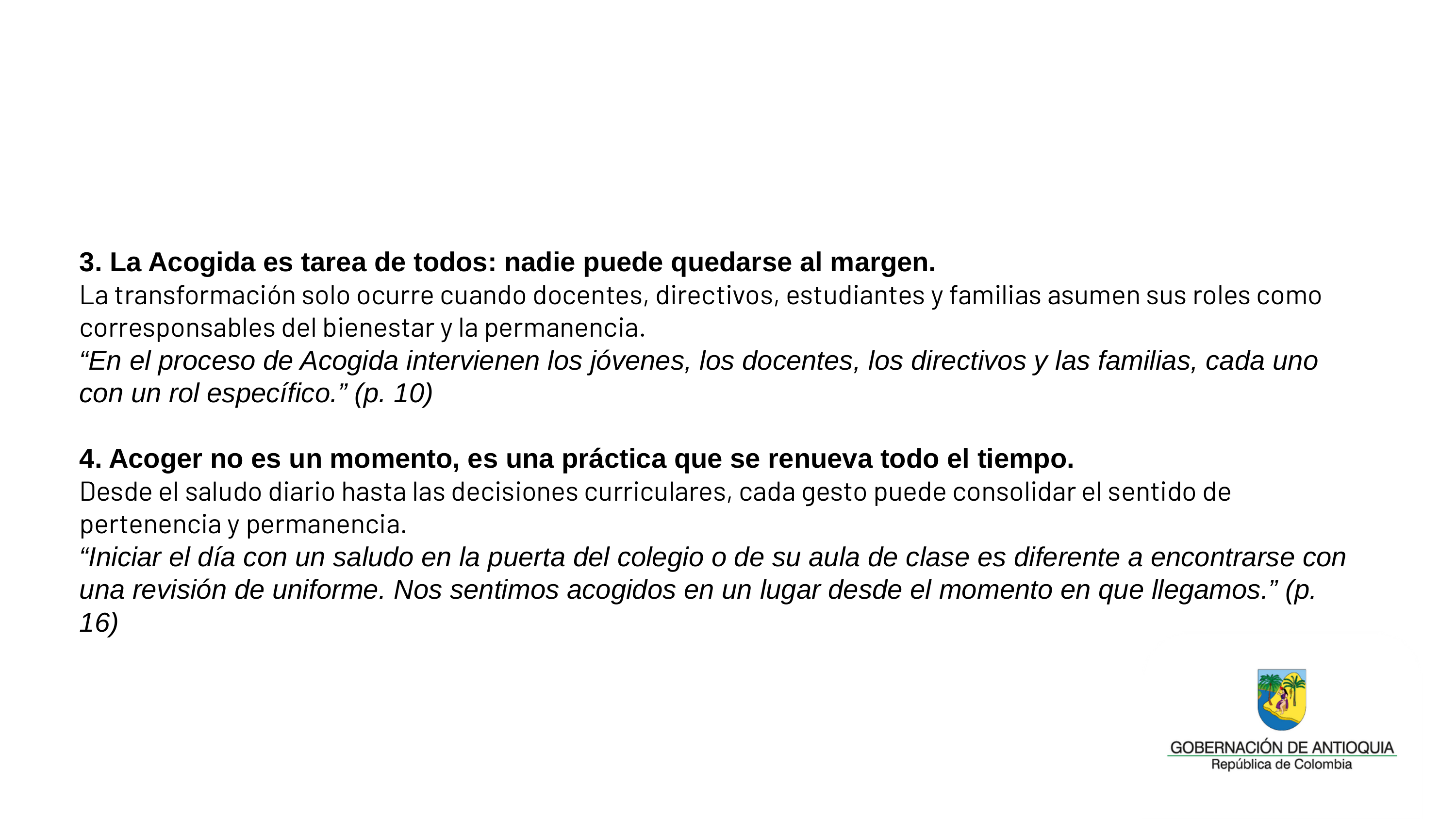

Mensajes fuerza
3. La Acogida es tarea de todos: nadie puede quedarse al margen.
La transformación solo ocurre cuando docentes, directivos, estudiantes y familias asumen sus roles como corresponsables del bienestar y la permanencia.
“En el proceso de Acogida intervienen los jóvenes, los docentes, los directivos y las familias, cada uno con un rol específico.” (p. 10)

4. Acoger no es un momento, es una práctica que se renueva todo el tiempo.
Desde el saludo diario hasta las decisiones curriculares, cada gesto puede consolidar el sentido de pertenencia y permanencia.
“Iniciar el día con un saludo en la puerta del colegio o de su aula de clase es diferente a encontrarse con una revisión de uniforme. Nos sentimos acogidos en un lugar desde el momento en que llegamos.” (p. 16)